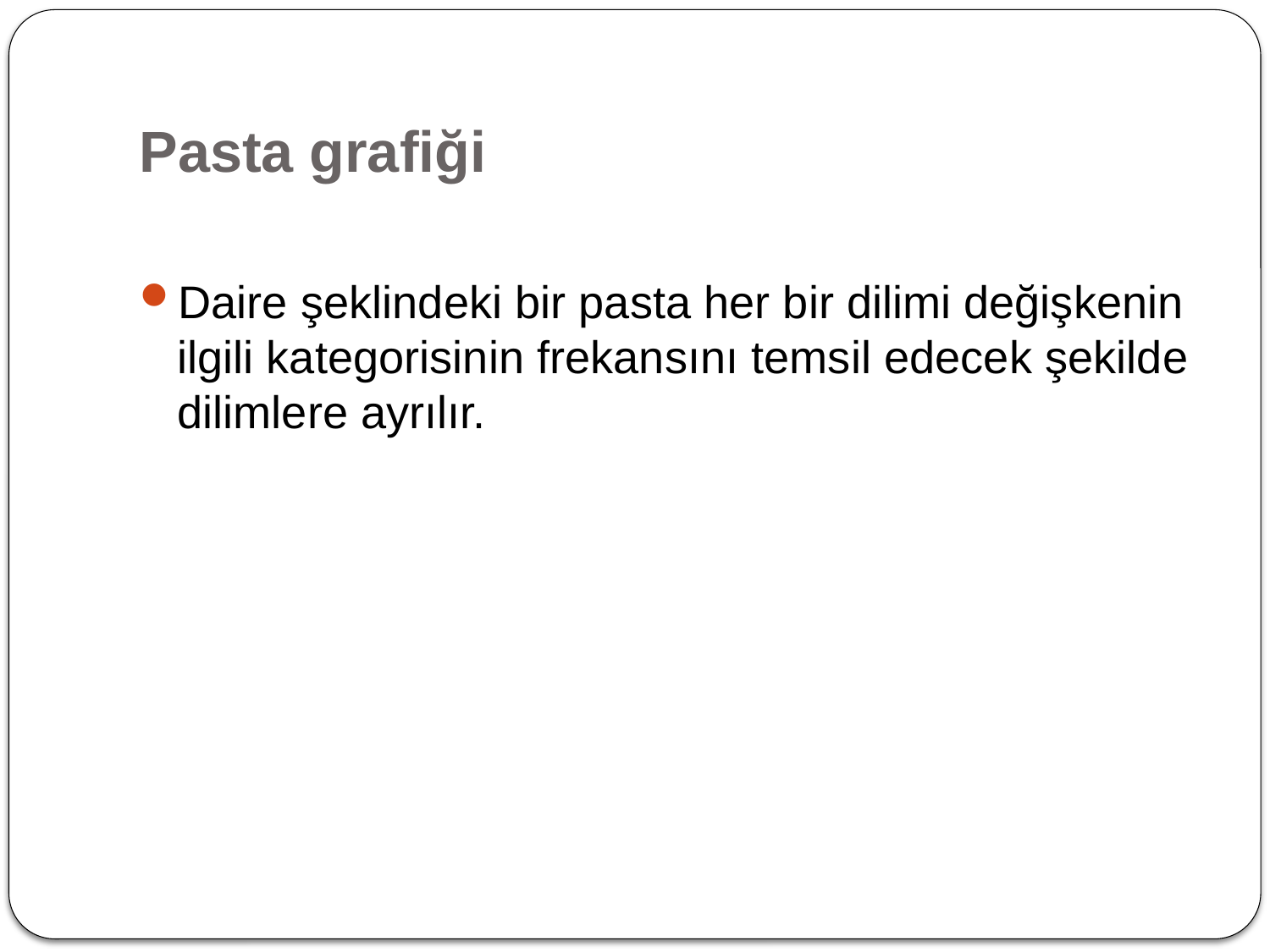

# Pasta grafiği

Daire şeklindeki bir pasta her bir dilimi değişkenin ilgili kategorisinin frekansını temsil edecek şekilde dilimlere ayrılır.